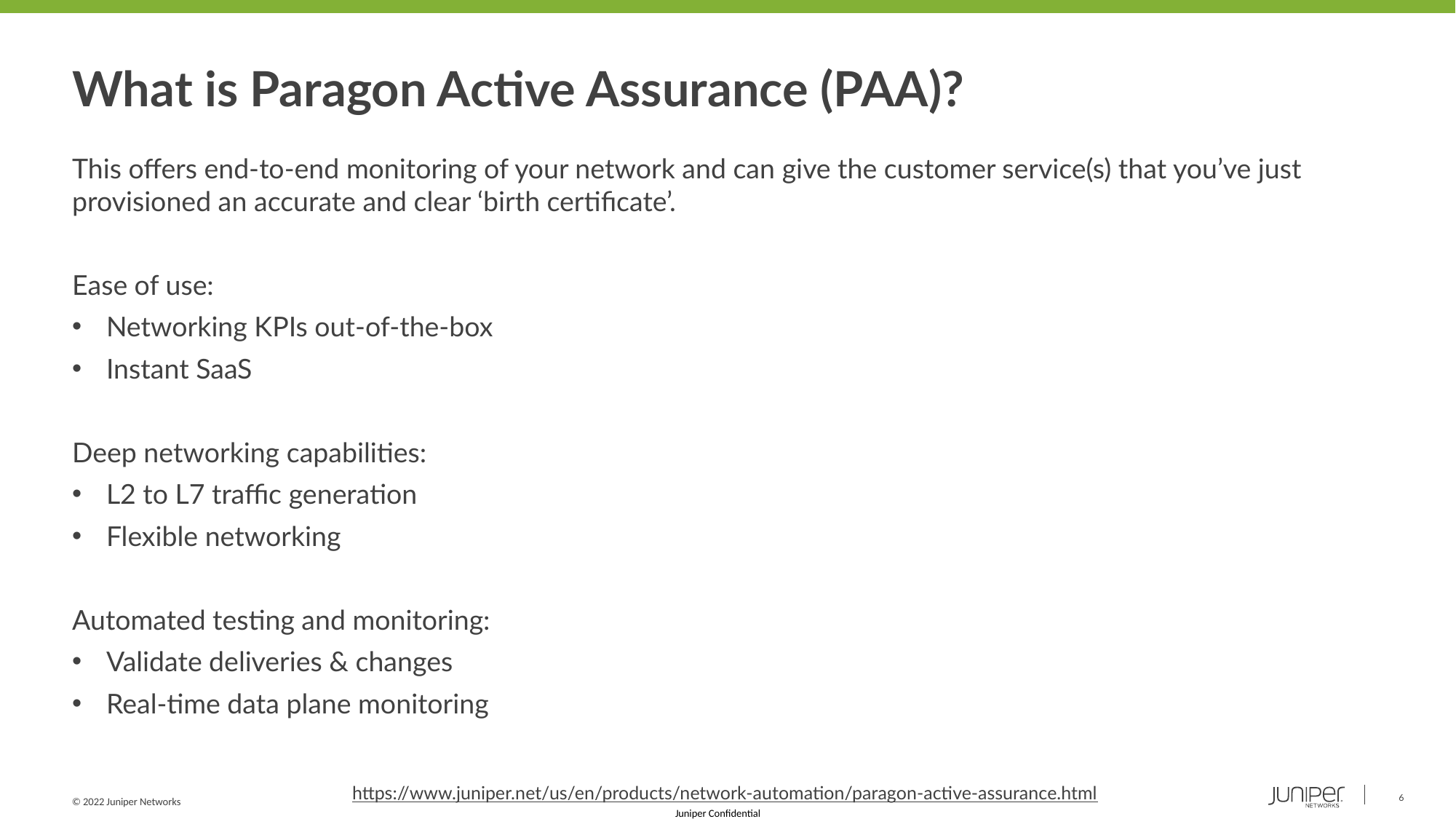

# What is Paragon Active Assurance (PAA)?
This offers end-to-end monitoring of your network and can give the customer service(s) that you’ve just provisioned an accurate and clear ‘birth certificate’.

Ease of use:
Networking KPIs out-of-the-box
Instant SaaS

Deep networking capabilities:
L2 to L7 traffic generation
Flexible networking

Automated testing and monitoring:
Validate deliveries & changes
Real-time data plane monitoring

https://www.juniper.net/us/en/products/network-automation/paragon-active-assurance.html